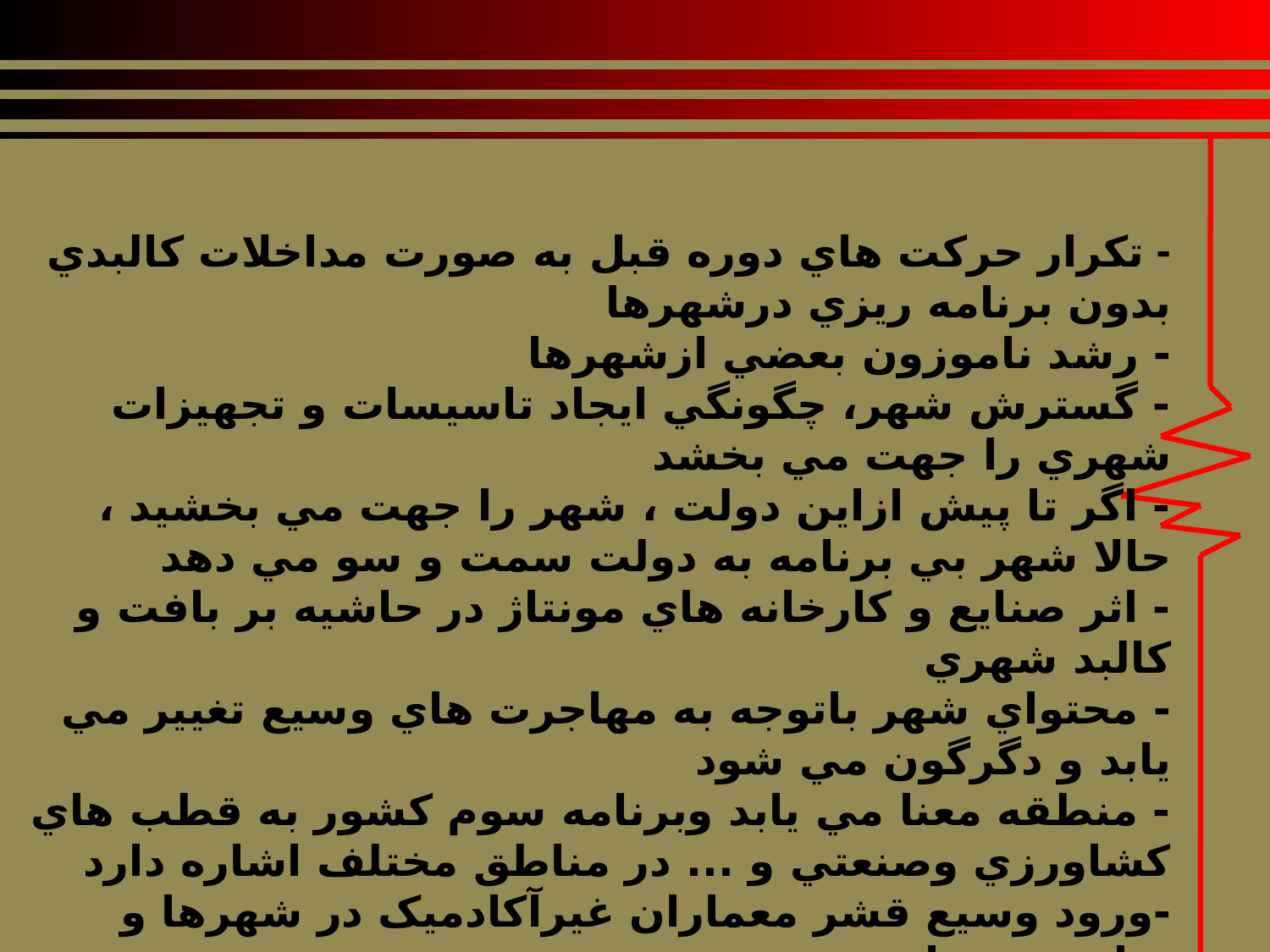

- تکرار حرکت هاي دوره قبل به صورت مداخلات کالبدي بدون برنامه ريزي درشهرها
- رشد ناموزون بعضي ازشهرها
- گسترش شهر، چگونگي ايجاد تاسيسات و تجهيزات شهري را جهت مي بخشد
- اگر تا پيش ازاين دولت ، شهر را جهت مي بخشيد ، حالا شهر بي برنامه به دولت سمت و سو مي دهد
- اثر صنايع و کارخانه هاي مونتاژ در حاشيه بر بافت و کالبد شهري
- محتواي شهر باتوجه به مهاجرت هاي وسيع تغيير مي يابد و دگرگون مي شود
- منطقه معنا مي يابد وبرنامه سوم کشور به قطب هاي کشاورزي وصنعتي و ... در مناطق مختلف اشاره دارد
-ورود وسيع قشر معماران غيرآکادميک در شهرها و ساخت و ساز وسيع